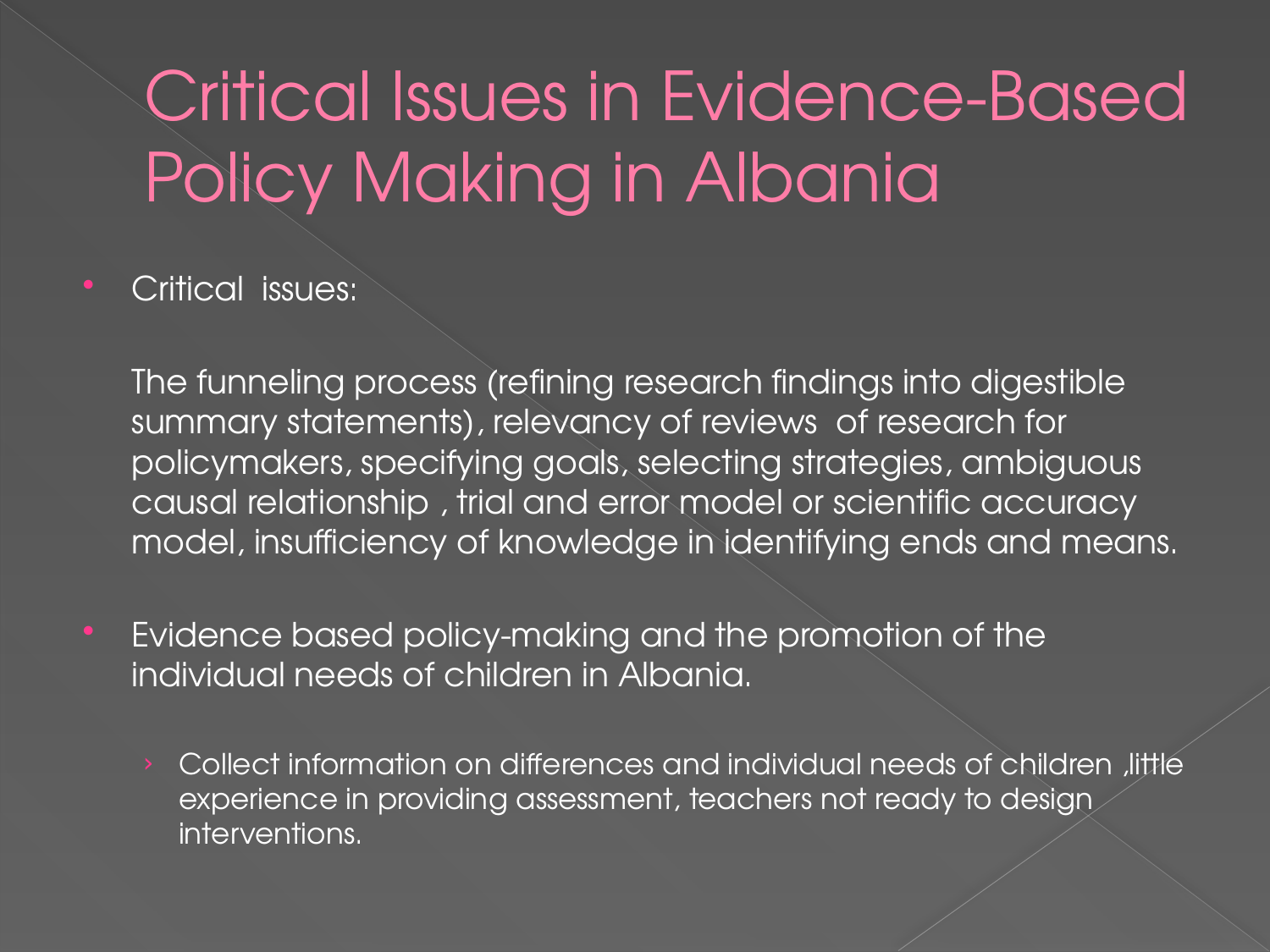

# Critical Issues in Evidence-Based Policy Making in Albania
Critical  issues:

	The funneling process (refining research findings into digestible summary statements), relevancy of reviews  of research for policymakers, specifying goals, selecting strategies, ambiguous causal relationship , trial and error model or scientific accuracy model, insufficiency of knowledge in identifying ends and means.

Evidence based policy-making and the promotion of the individual needs of children in Albania.

Collect information on differences and individual needs of children ,little experience in providing assessment, teachers not ready to design interventions.